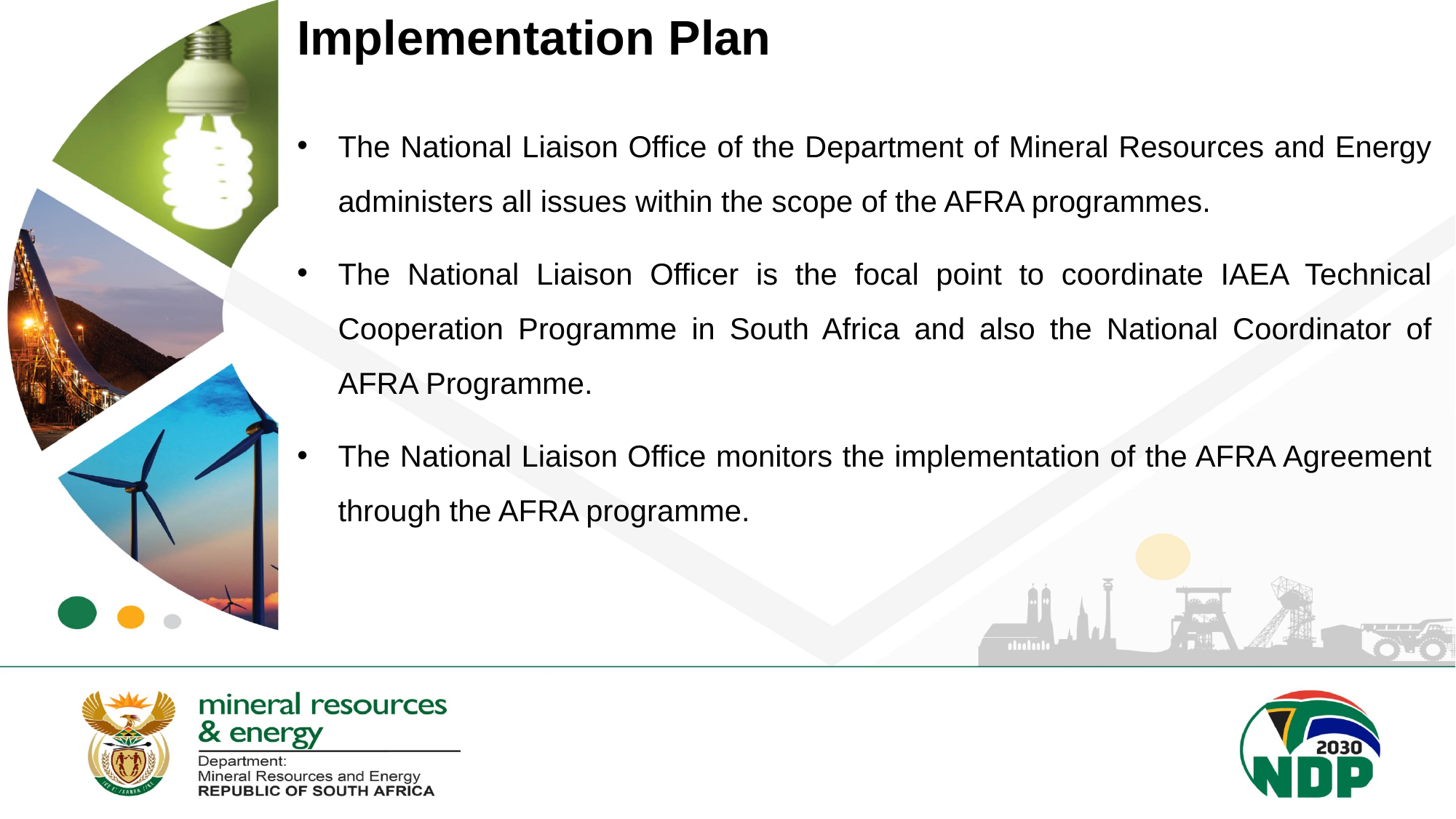

# Implementation Plan
The National Liaison Office of the Department of Mineral Resources and Energy administers all issues within the scope of the AFRA programmes.
The National Liaison Officer is the focal point to coordinate IAEA Technical Cooperation Programme in South Africa and also the National Coordinator of AFRA Programme.
The National Liaison Office monitors the implementation of the AFRA Agreement through the AFRA programme.